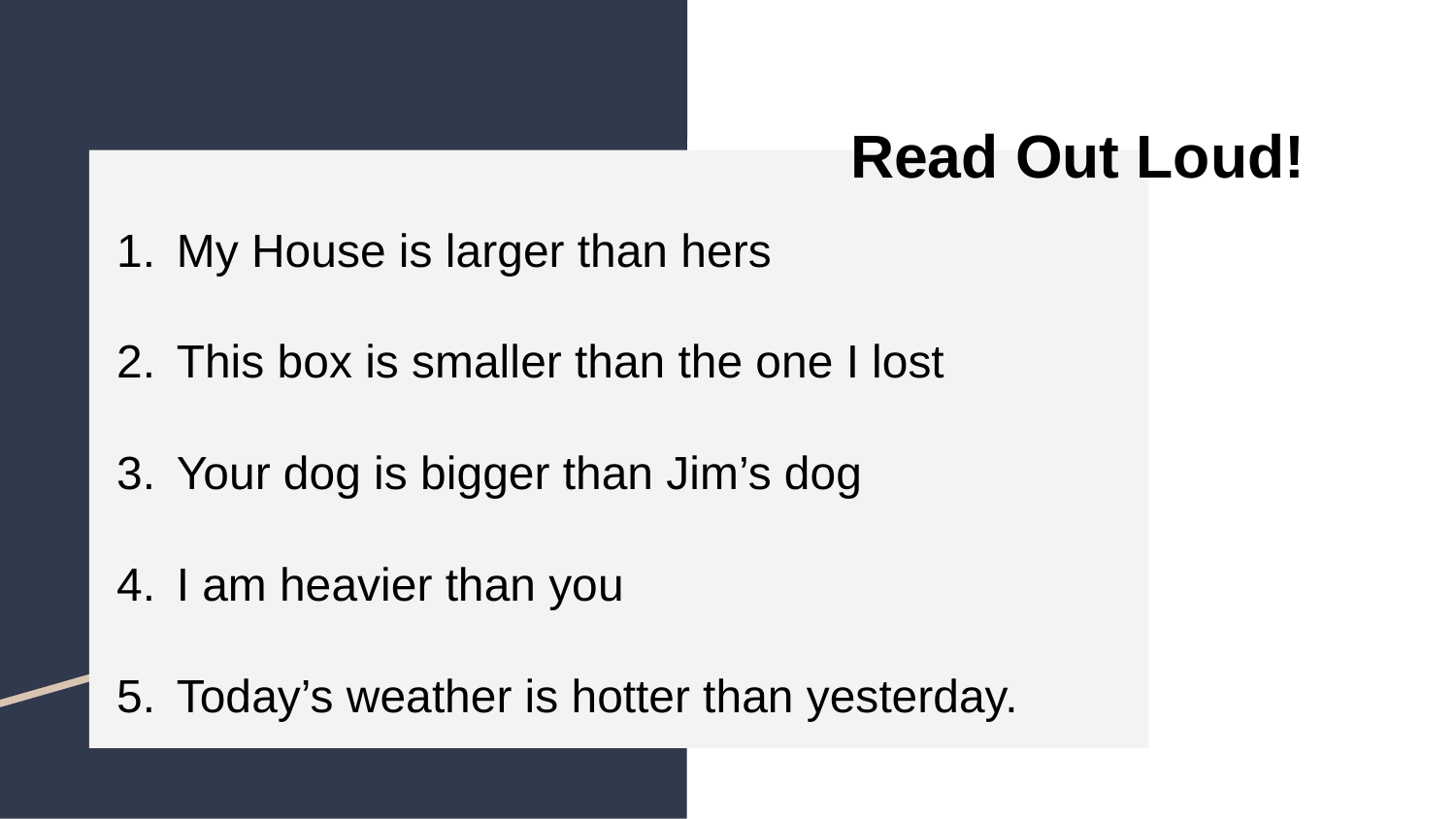

Read Out Loud!
My House is larger than hers
This box is smaller than the one I lost
Your dog is bigger than Jim’s dog
I am heavier than you
Today’s weather is hotter than yesterday.